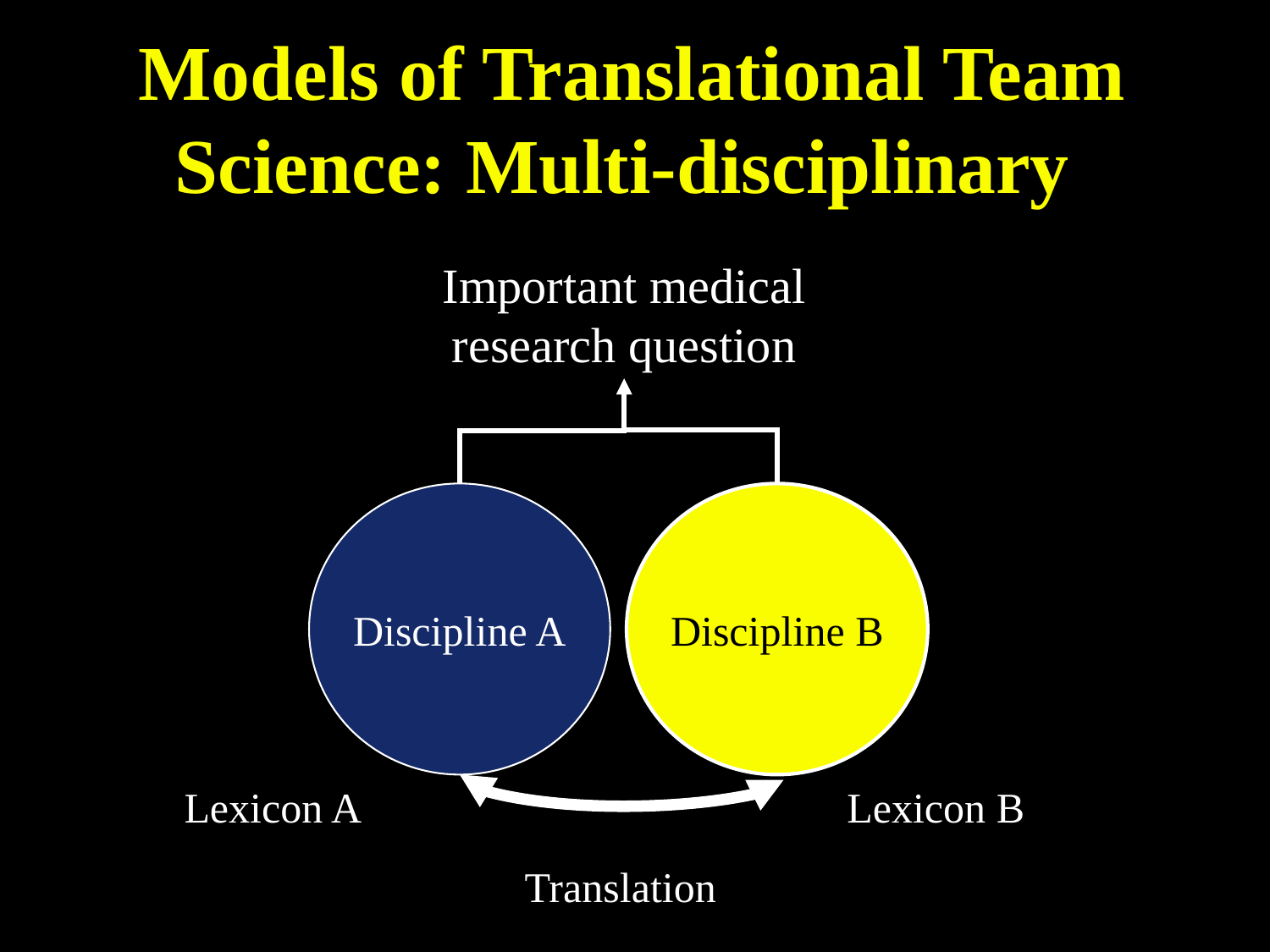

Models of Translational Team Science: Multi-disciplinary
Important medical
research question
Discipline A
Discipline B
Lexicon A
Lexicon B
Translation